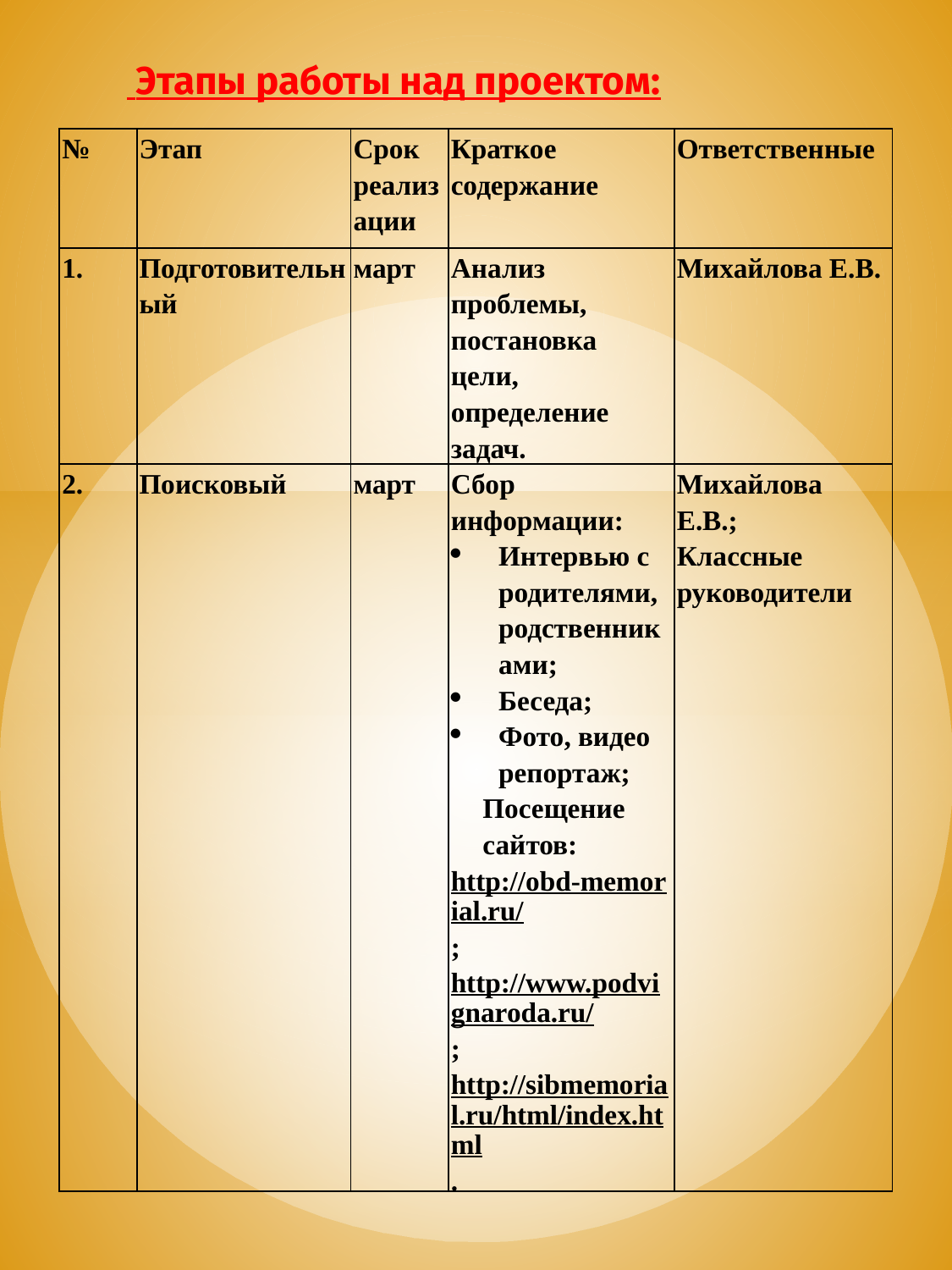

Этапы работы над проектом:

| № | Этап | Срок реализации | Краткое содержание | Ответственные |
| --- | --- | --- | --- | --- |
| 1. | Подготовительный | март | Анализ проблемы, постановка цели, определение задач. | Михайлова Е.В. |
| 2. | Поисковый | март | Сбор информации: Интервью с родителями, родственниками; Беседа; Фото, видео репортаж; Посещение сайтов: http://obd-memorial.ru/; http://www.podvignaroda.ru/; http://sibmemorial.ru/html/index.html. | Михайлова Е.В.; Классные руководители |